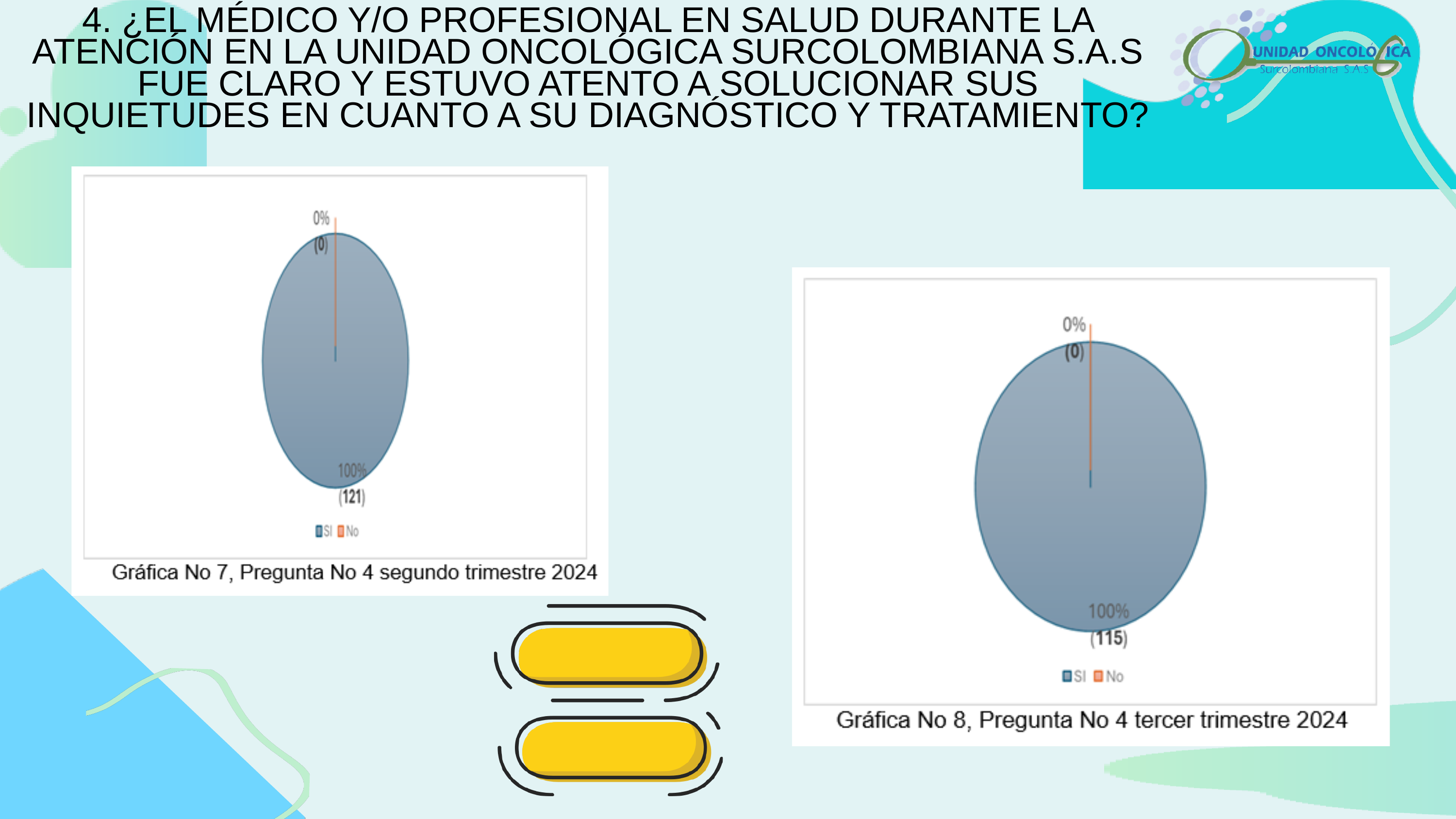

4. ¿EL MÉDICO Y/O PROFESIONAL EN SALUD DURANTE LA ATENCIÓN EN LA UNIDAD ONCOLÓGICA SURCOLOMBIANA S.A.S FUE CLARO Y ESTUVO ATENTO A SOLUCIONAR SUS INQUIETUDES EN CUANTO A SU DIAGNÓSTICO Y TRATAMIENTO?